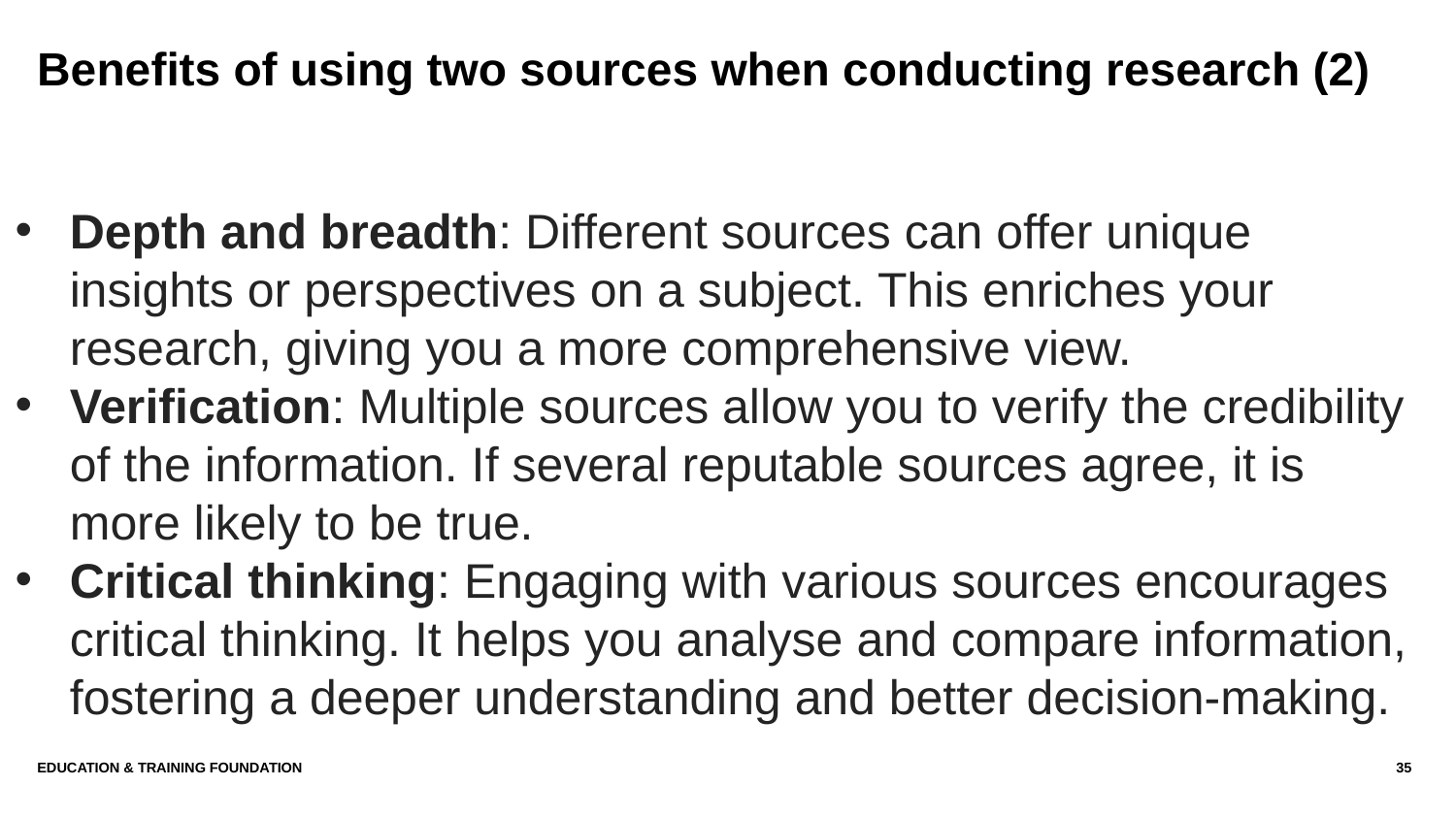

# Benefits of using two sources when conducting research (2)
Depth and breadth: Different sources can offer unique insights or perspectives on a subject. This enriches your research, giving you a more comprehensive view.
Verification: Multiple sources allow you to verify the credibility of the information. If several reputable sources agree, it is more likely to be true.
Critical thinking: Engaging with various sources encourages critical thinking. It helps you analyse and compare information, fostering a deeper understanding and better decision-making.

Education & Training Foundation
35